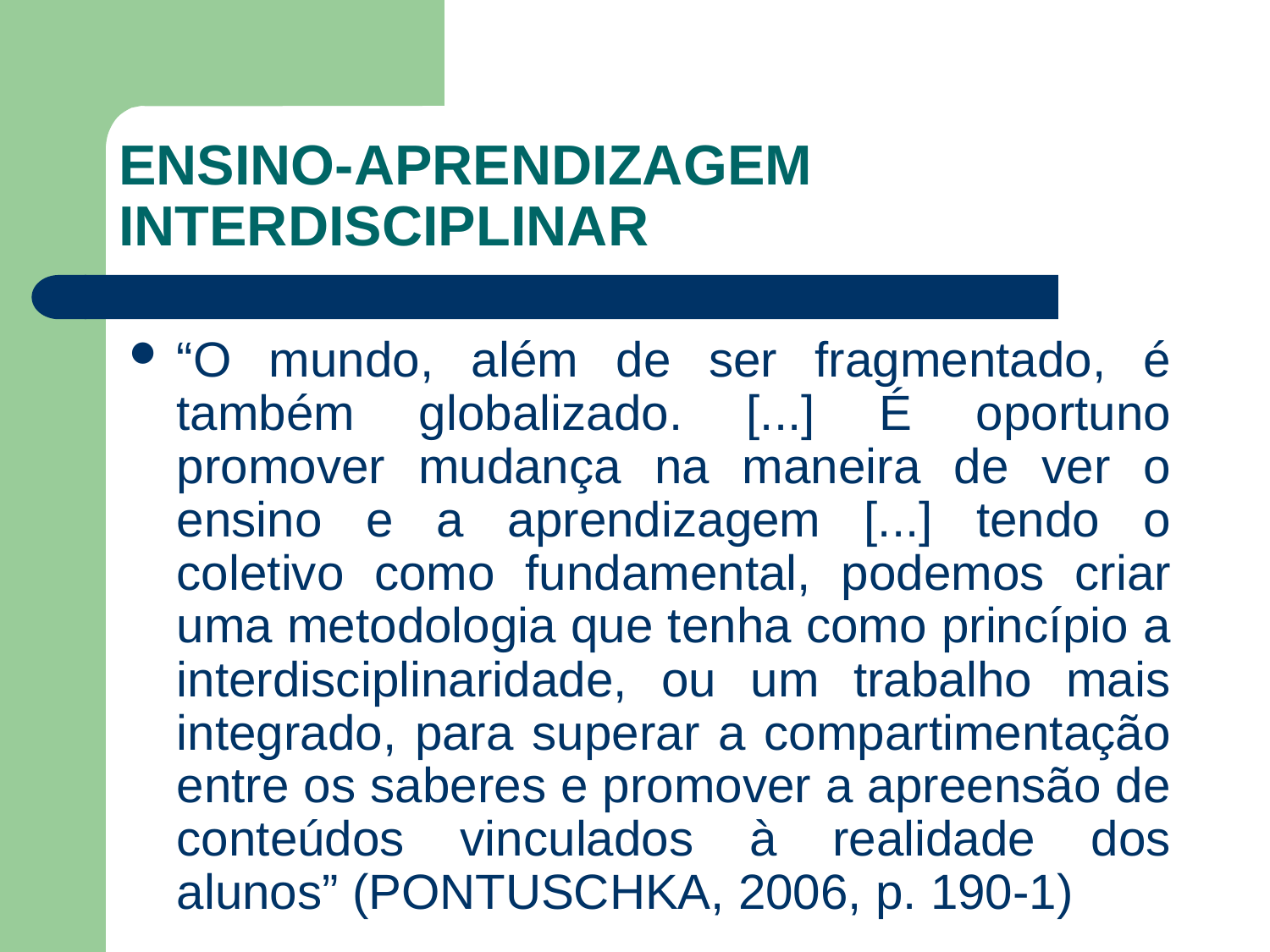

# ENSINO-APRENDIZAGEM INTERDISCIPLINAR
“O mundo, além de ser fragmentado, é também globalizado. [...] É oportuno promover mudança na maneira de ver o ensino e a aprendizagem [...] tendo o coletivo como fundamental, podemos criar uma metodologia que tenha como princípio a interdisciplinaridade, ou um trabalho mais integrado, para superar a compartimentação entre os saberes e promover a apreensão de conteúdos vinculados à realidade dos alunos” (PONTUSCHKA, 2006, p. 190-1)